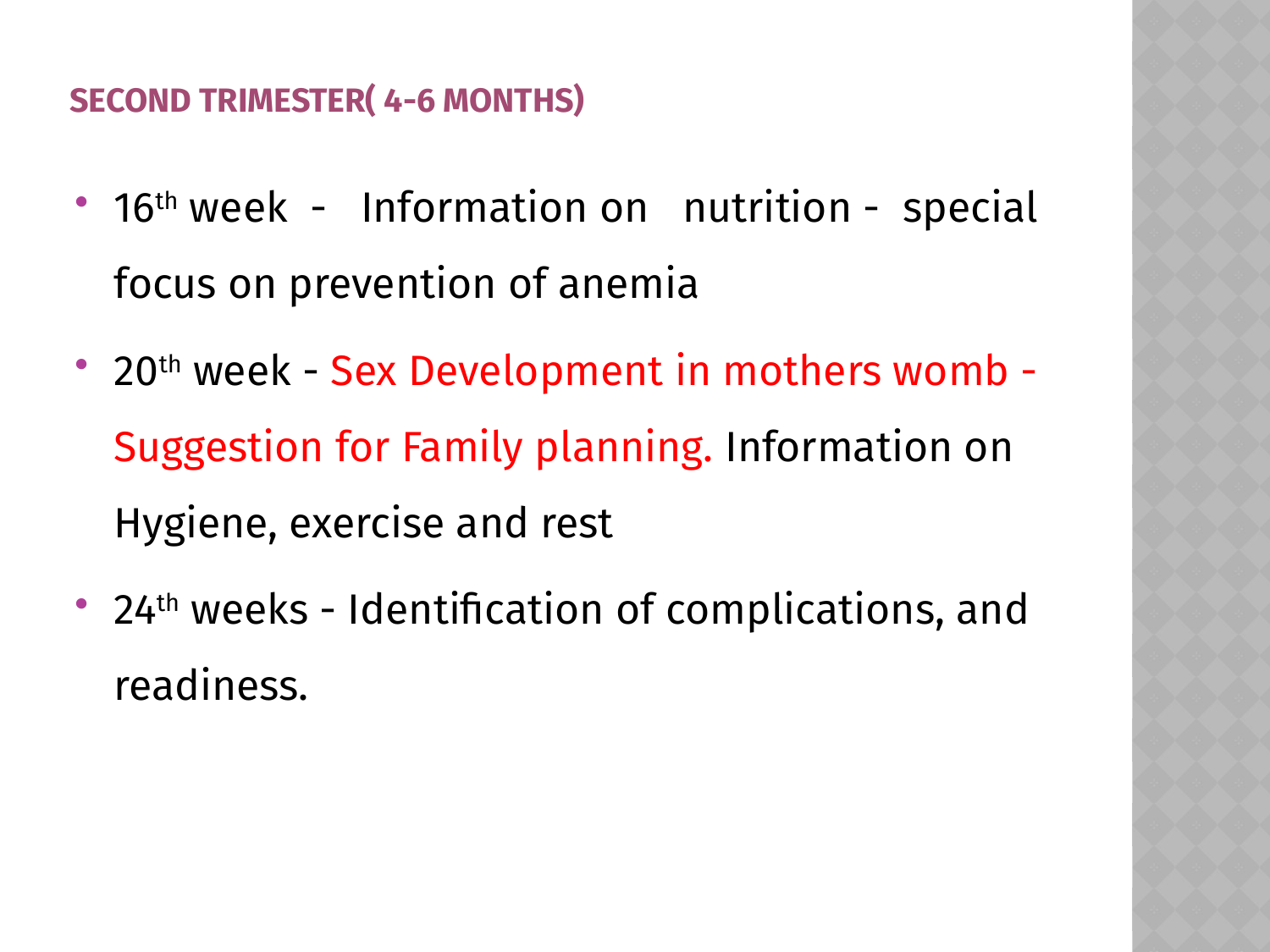

# Second Trimester( 4-6 months)
16th week  -   Information on   nutrition -  special focus on prevention of anemia
20th week - Sex Development in mothers womb - Suggestion for Family planning. Information on Hygiene, exercise and rest
24th weeks - Identification of complications, and readiness.